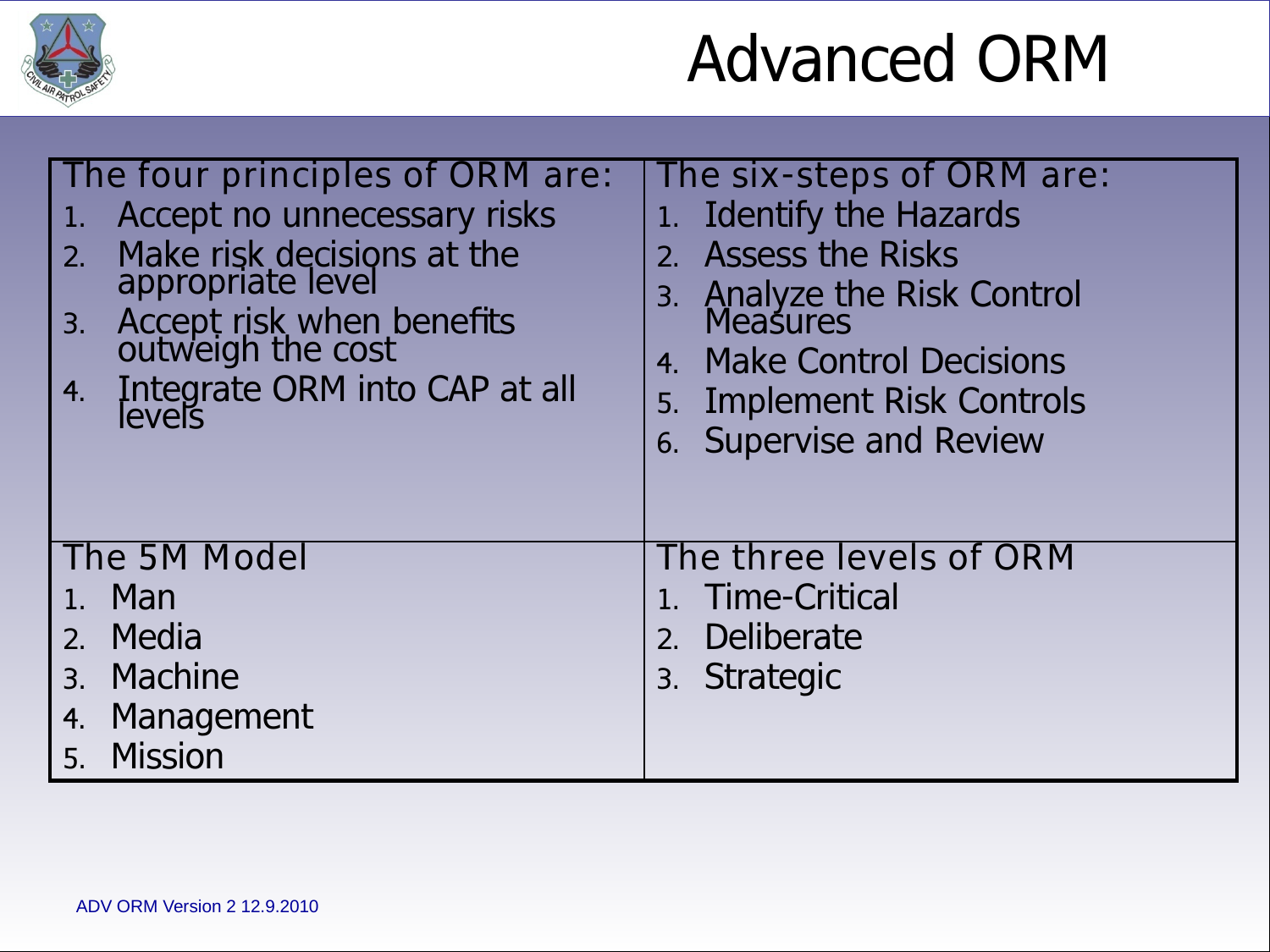

| The four principles of ORM are: Accept no unnecessary risks Make risk decisions at the appropriate level Accept risk when benefits outweigh the cost Integrate ORM into CAP at all levels | The six-steps of ORM are: Identify the Hazards Assess the Risks Analyze the Risk Control Measures Make Control Decisions Implement Risk Controls Supervise and Review |
| --- | --- |
| The 5M Model Man Media Machine Management Mission | The three levels of ORM Time-Critical Deliberate Strategic |